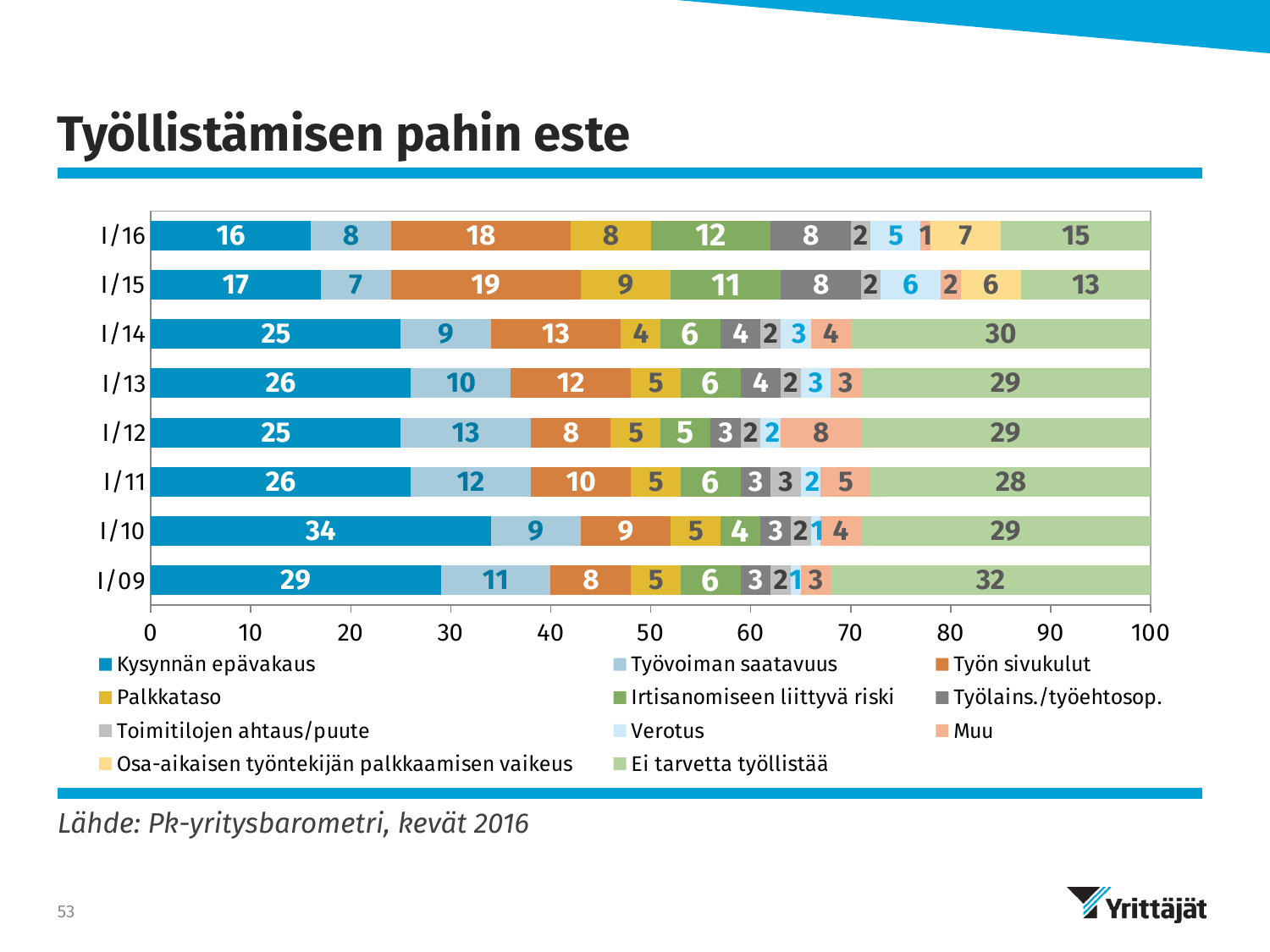

# Työllistämisen pahin este

### Chart

| Category | Kysynnän epävakaus | Työvoiman saatavuus | Työn sivukulut | Palkkataso | Irtisanomiseen liittyvä riski | Työlains./työehtosop. | Toimitilojen ahtaus/puute | Verotus | Muu | Osa-aikaisen työntekijän palkkaamisen vaikeus | Ei tarvetta työllistää  |
|---|---|---|---|---|---|---|---|---|---|---|---|
| I/09 | 29.0 | 11.0 | 8.0 | 5.0 | 6.0 | 3.0 | 2.0 | 1.0 | 3.0 | None | 32.0 |
| I/10 | 34.0 | 9.0 | 9.0 | 5.0 | 4.0 | 3.0 | 2.0 | 1.0 | 4.0 | None | 29.0 |
| I/11 | 26.0 | 12.0 | 10.0 | 5.0 | 6.0 | 3.0 | 3.0 | 2.0 | 5.0 | None | 28.0 |
| I/12 | 25.0 | 13.0 | 8.0 | 5.0 | 5.0 | 3.0 | 2.0 | 2.0 | 8.0 | None | 29.0 |
| I/13 | 26.0 | 10.0 | 12.0 | 5.0 | 6.0 | 4.0 | 2.0 | 3.0 | 3.0 | None | 29.0 |
| I/14 | 25.0 | 9.0 | 13.0 | 4.0 | 6.0 | 4.0 | 2.0 | 3.0 | 4.0 | None | 30.0 |
| I/15 | 17.0 | 7.0 | 19.0 | 9.0 | 11.0 | 8.0 | 2.0 | 6.0 | 2.0 | 6.0 | 13.0 |
| I/16 | 16.0 | 8.0 | 18.0 | 8.0 | 12.0 | 8.0 | 2.0 | 5.0 | 1.0 | 7.0 | 15.0 |
Lähde: Pk-yritysbarometri, kevät 2016
53